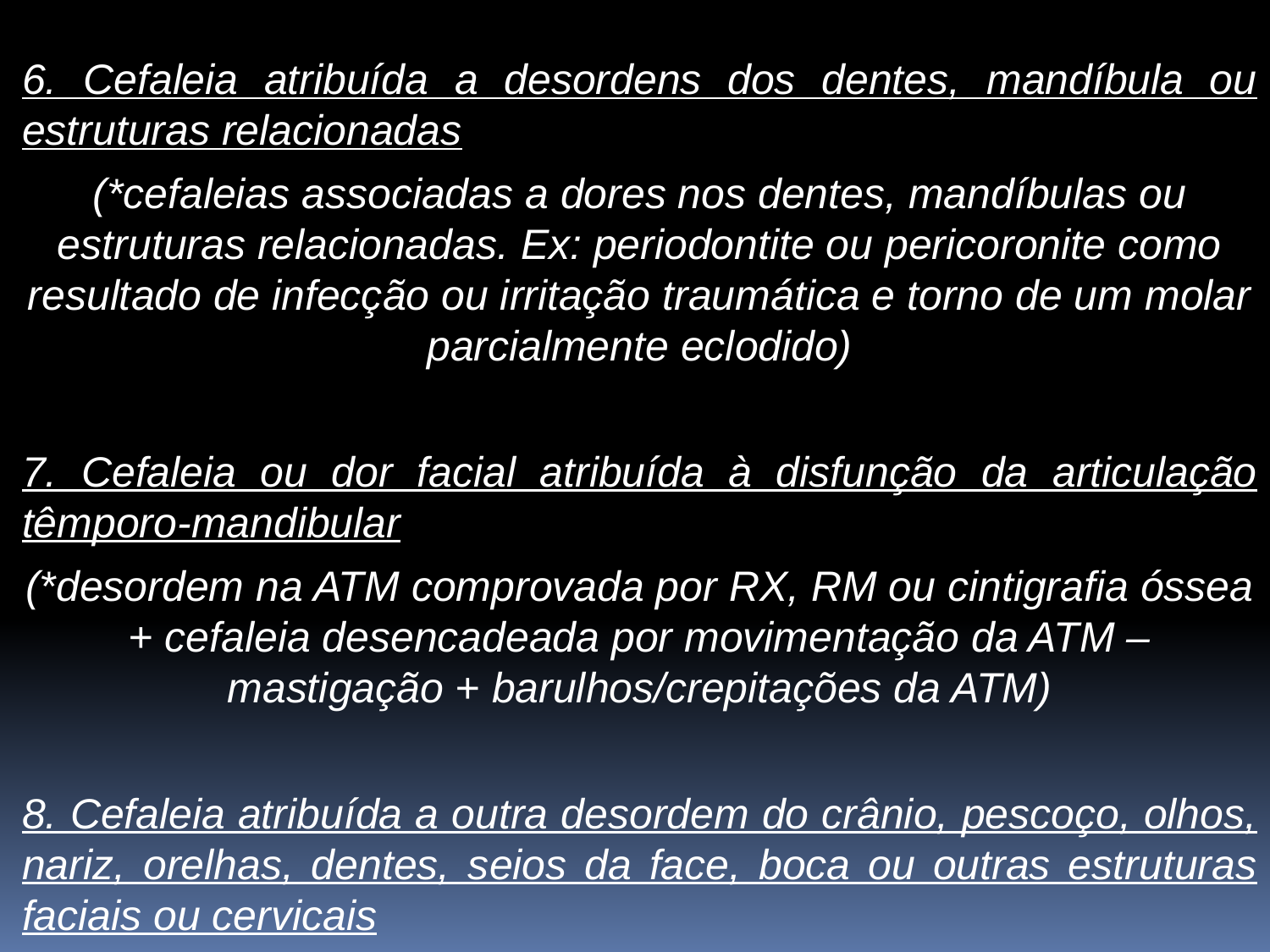

6. Cefaleia atribuída a desordens dos dentes, mandíbula ou estruturas relacionadas
(*cefaleias associadas a dores nos dentes, mandíbulas ou estruturas relacionadas. Ex: periodontite ou pericoronite como resultado de infecção ou irritação traumática e torno de um molar parcialmente eclodido)

7. Cefaleia ou dor facial atribuída à disfunção da articulação têmporo-mandibular
(*desordem na ATM comprovada por RX, RM ou cintigrafia óssea + cefaleia desencadeada por movimentação da ATM – mastigação + barulhos/crepitações da ATM)

8. Cefaleia atribuída a outra desordem do crânio, pescoço, olhos, nariz, orelhas, dentes, seios da face, boca ou outras estruturas faciais ou cervicais